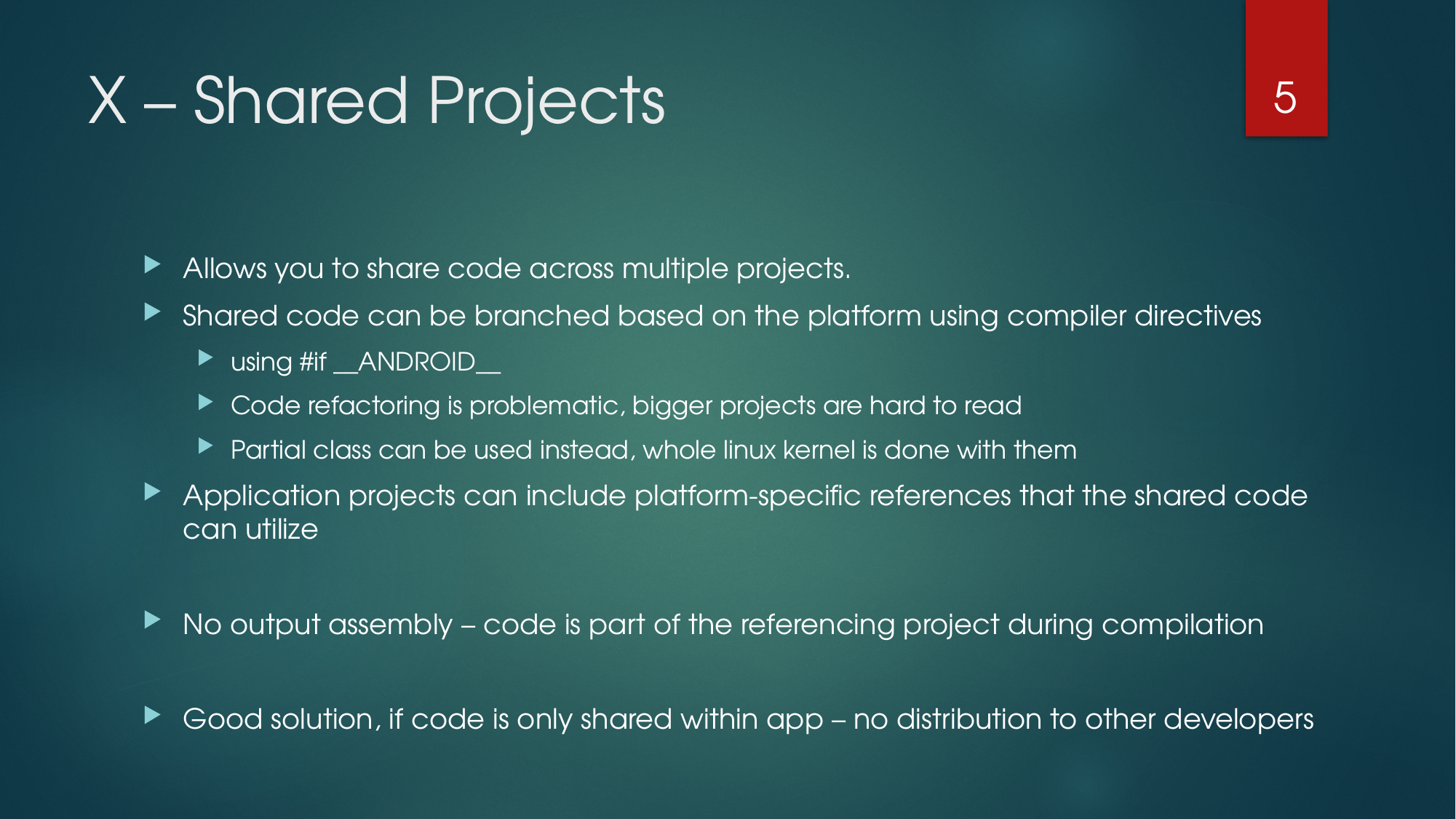

5
# X – Shared Projects
Allows you to share code across multiple projects.
Shared code can be branched based on the platform using compiler directives
using #if __ANDROID__
Code refactoring is problematic, bigger projects are hard to read
Partial class can be used instead, whole linux kernel is done with them
Application projects can include platform-specific references that the shared code can utilize

No output assembly – code is part of the referencing project during compilation

Good solution, if code is only shared within app – no distribution to other developers